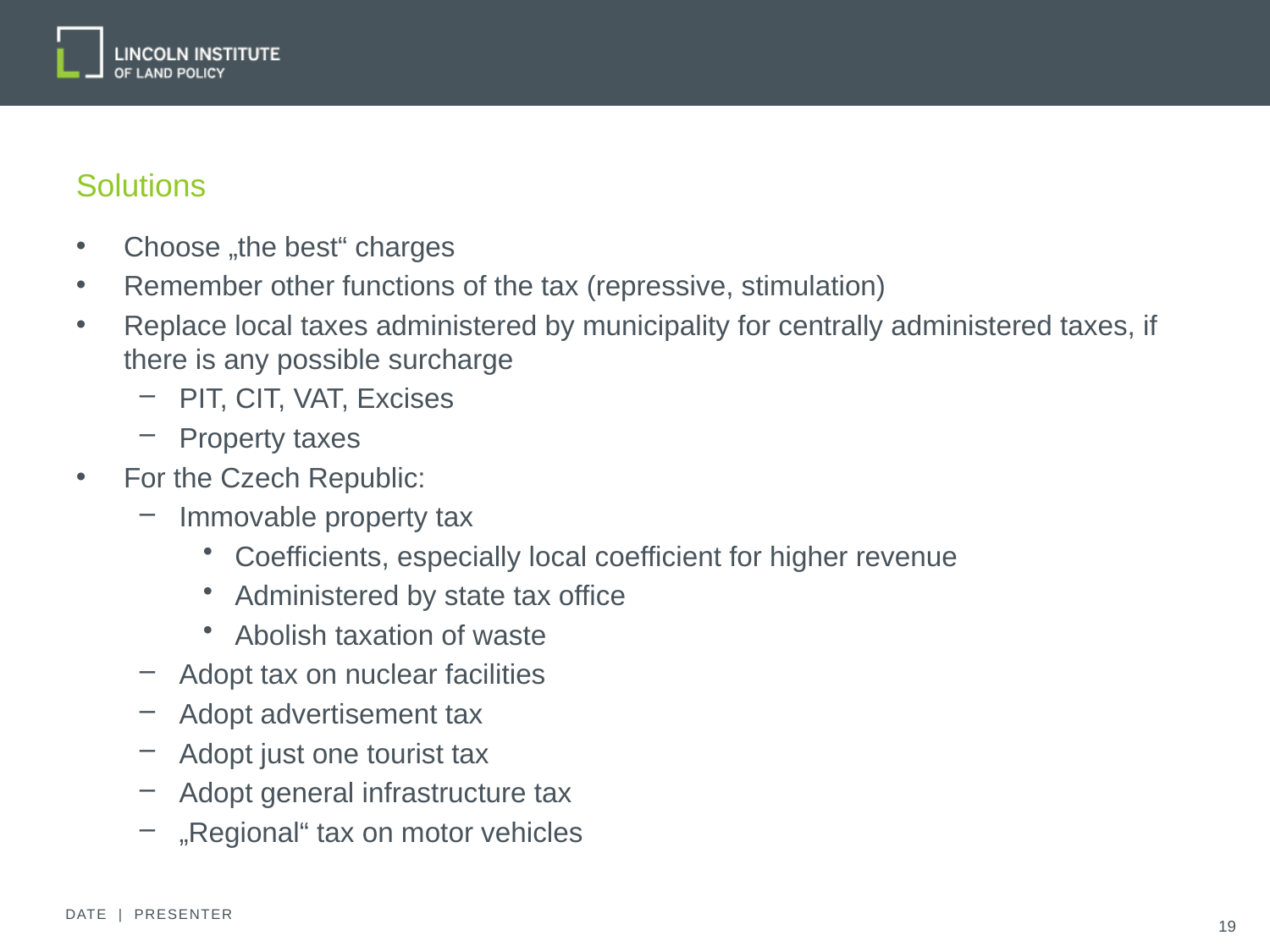

# Solutions
Choose „the best“ charges
Remember other functions of the tax (repressive, stimulation)
Replace local taxes administered by municipality for centrally administered taxes, if there is any possible surcharge
PIT, CIT, VAT, Excises
Property taxes
For the Czech Republic:
Immovable property tax
Coefficients, especially local coefficient for higher revenue
Administered by state tax office
Abolish taxation of waste
Adopt tax on nuclear facilities
Adopt advertisement tax
Adopt just one tourist tax
Adopt general infrastructure tax
„Regional“ tax on motor vehicles